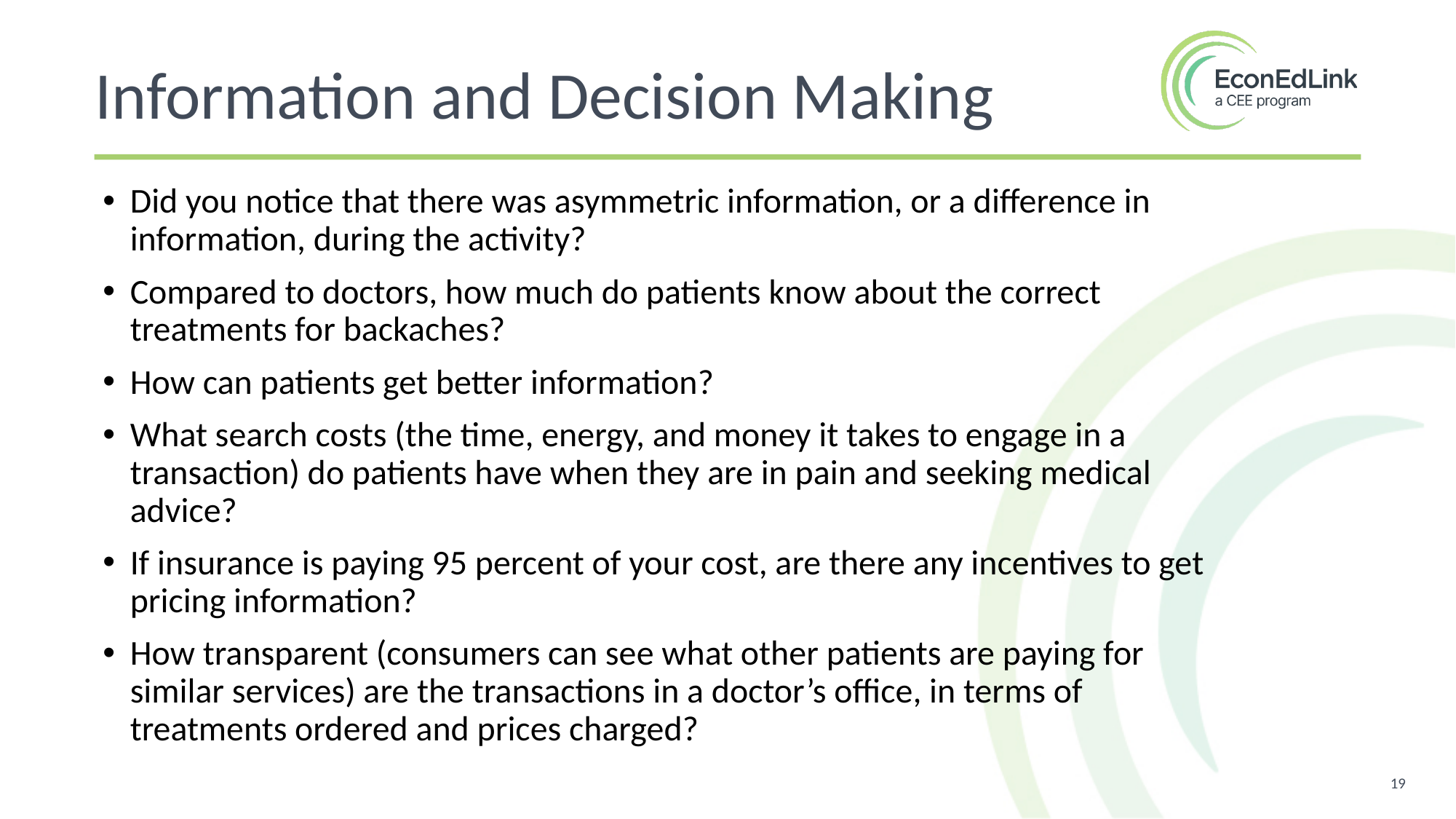

Information and Decision Making
Did you notice that there was asymmetric information, or a difference in information, during the activity?
Compared to doctors, how much do patients know about the correct treatments for backaches?
How can patients get better information?
What search costs (the time, energy, and money it takes to engage in a transaction) do patients have when they are in pain and seeking medical advice?
If insurance is paying 95 percent of your cost, are there any incentives to get pricing information?
How transparent (consumers can see what other patients are paying for similar services) are the transactions in a doctor’s office, in terms of treatments ordered and prices charged?

19